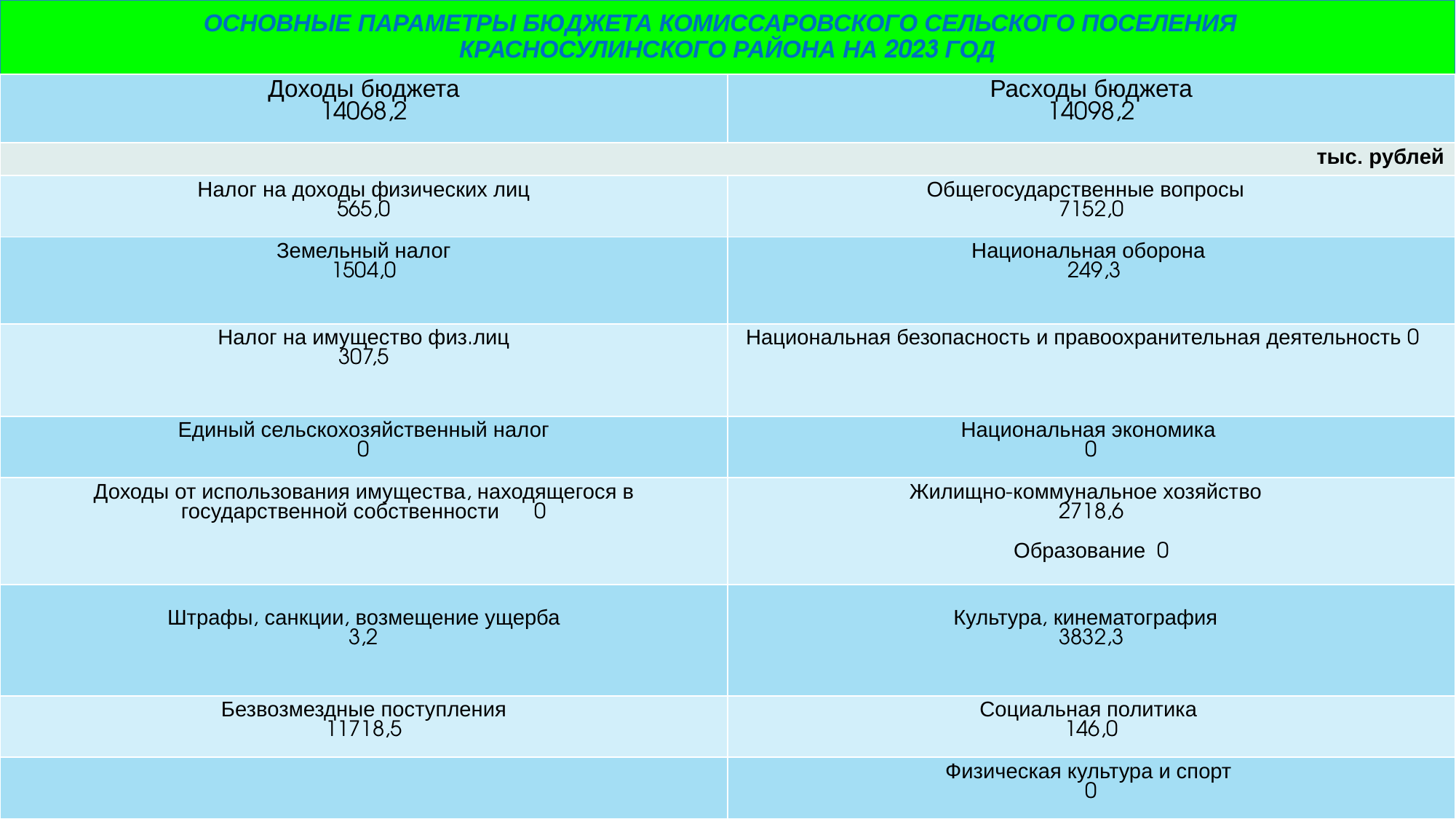

# ОСНОВНЫЕ ПАРАМЕТРЫ БЮДЖЕТА КОМИССАРОВСКОГО СЕЛЬСКОГО ПОСЕЛЕНИЯ КРАСНОСУЛИНСКОГО РАЙОНА НА 2023 ГОД
| Доходы бюджета 14068,2 | Расходы бюджета 14098,2 |
| --- | --- |
| тыс. рублей |  |
| Налог на доходы физических лиц 565,0 | Общегосударственные вопросы 7152,0 |
| Земельный налог 1504,0 | Национальная оборона 249,3 |
| Налог на имущество физ.лиц 307,5 | Национальная безопасность и правоохранительная деятельность 0 |
| Единый сельскохозяйственный налог 0 | Национальная экономика 0 |
| Доходы от использования имущества, находящегося в государственной собственности 0 | Жилищно-коммунальное хозяйство 2718,6 Образование 0 |
| Штрафы, санкции, возмещение ущерба 3,2 | Культура, кинематография 3832,3 |
| Безвозмездные поступления 11718,5 | Социальная политика 146,0 |
|  | Физическая культура и спорт 0 |